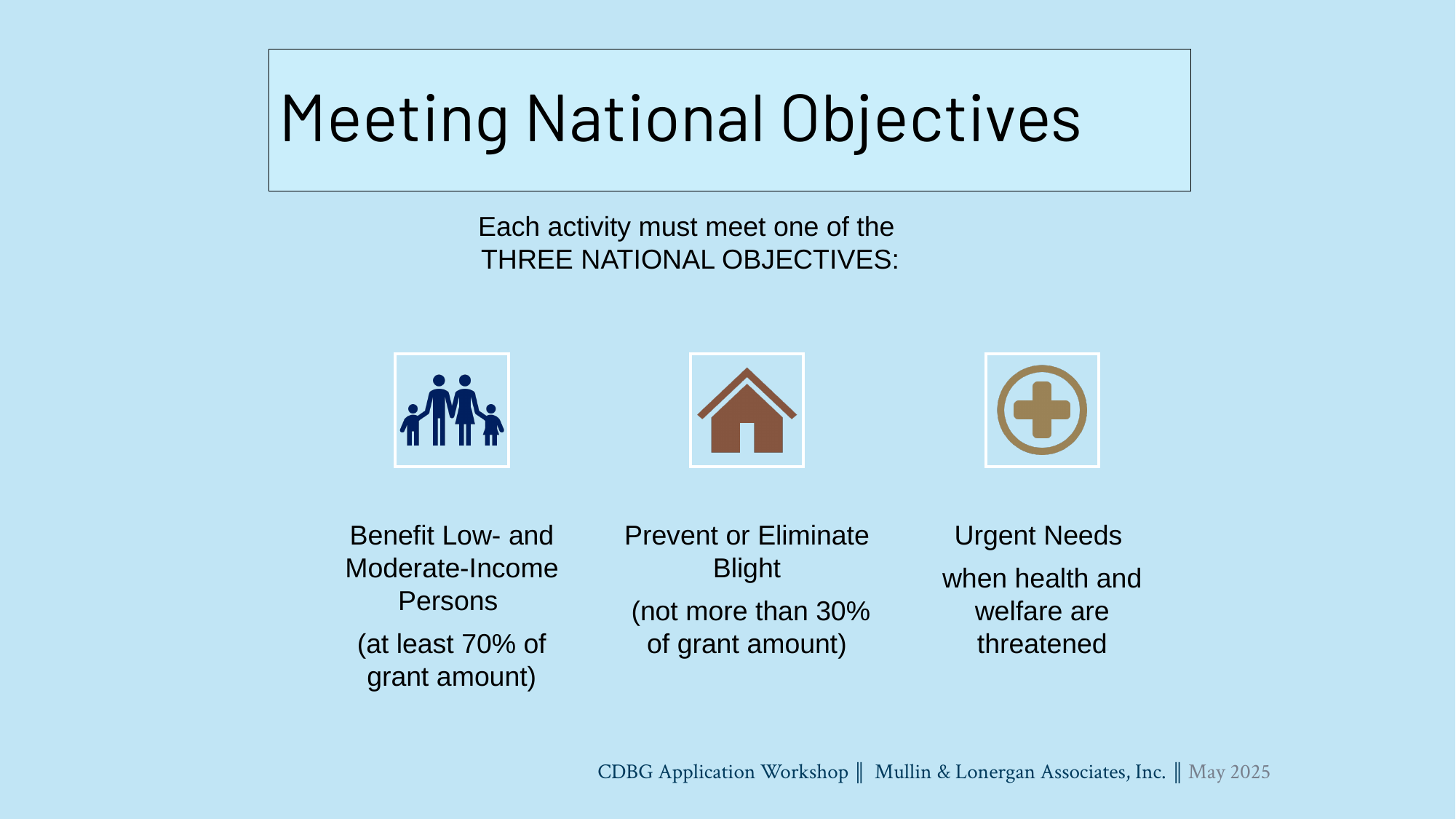

# Meeting National Objectives
Each activity must meet one of the
THREE NATIONAL OBJECTIVES:

Benefit Low- and Moderate-Income Persons
(at least 70% of grant amount)
Prevent or Eliminate Blight
 (not more than 30% of grant amount)
Urgent Needs
when health and welfare are threatened
CDBG Application Workshop ‖  Mullin & Lonergan Associates, Inc. ‖ May 2025